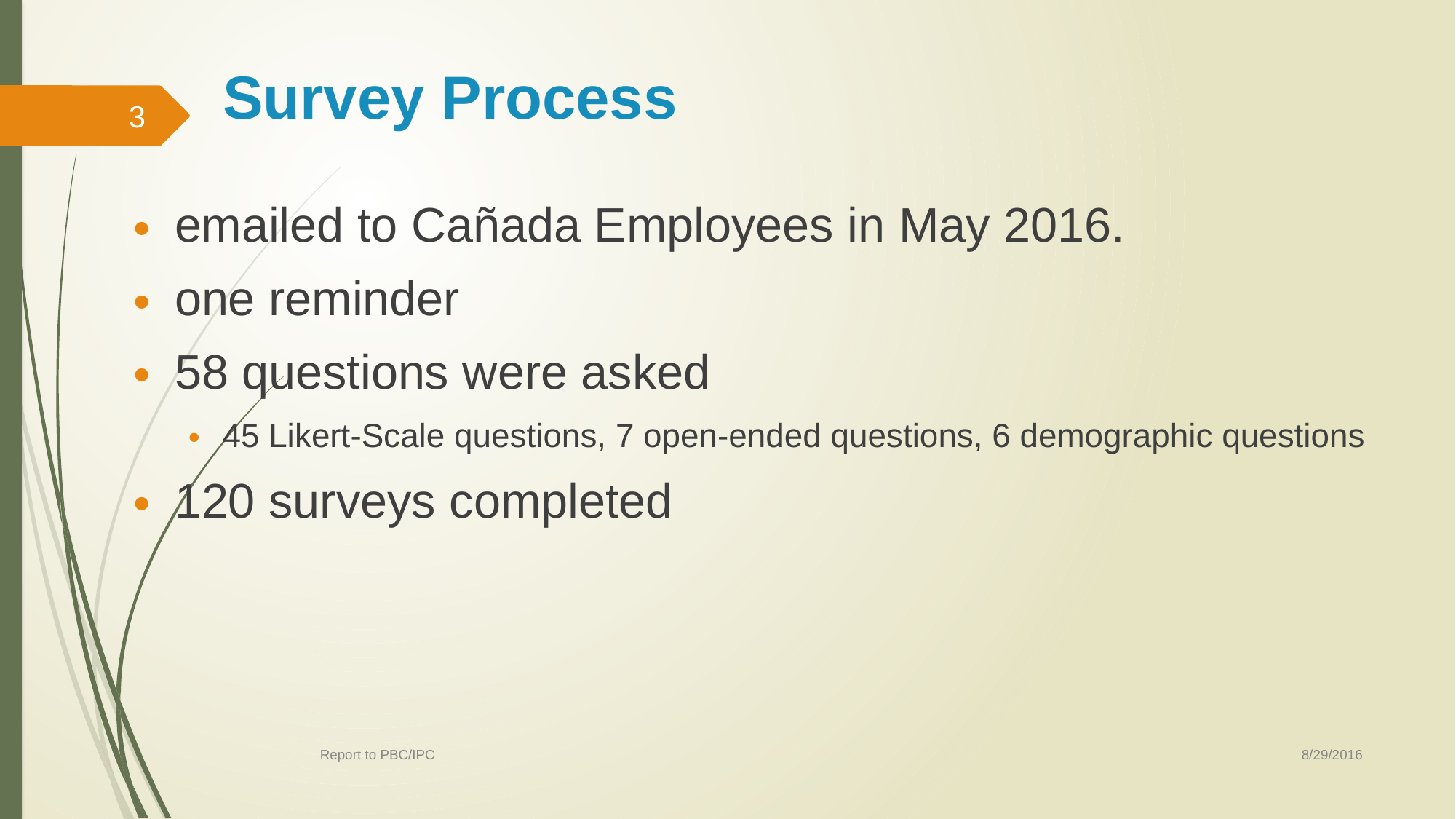

# Survey Process
3
emailed to Cañada Employees in May 2016.
one reminder
58 questions were asked
45 Likert-Scale questions, 7 open-ended questions, 6 demographic questions
120 surveys completed

8/29/2016
Report to PBC/IPC